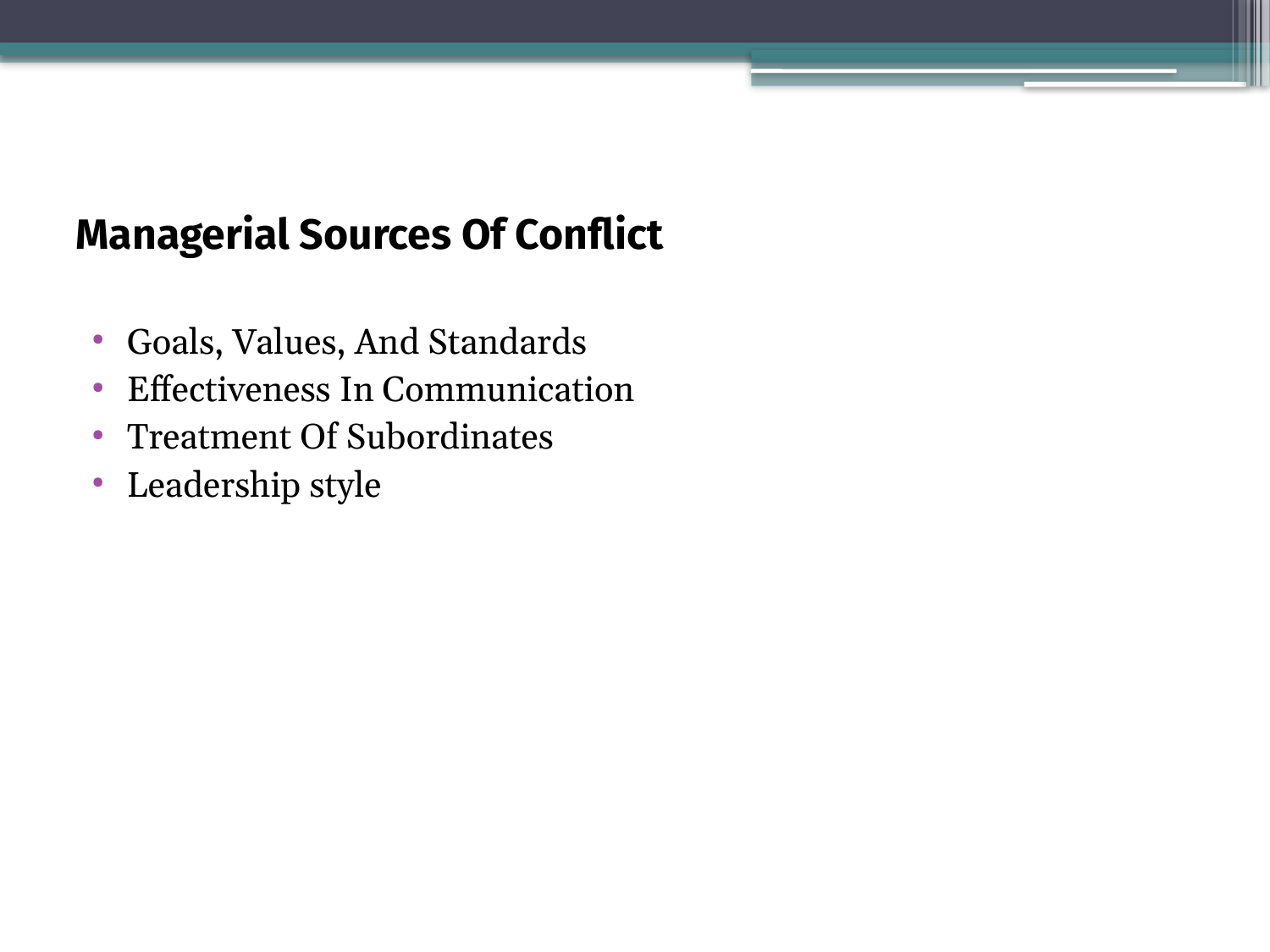

# Managerial Sources Of Conflict
Goals, Values, And Standards
Effectiveness In Communication
Treatment Of Subordinates
Leadership style